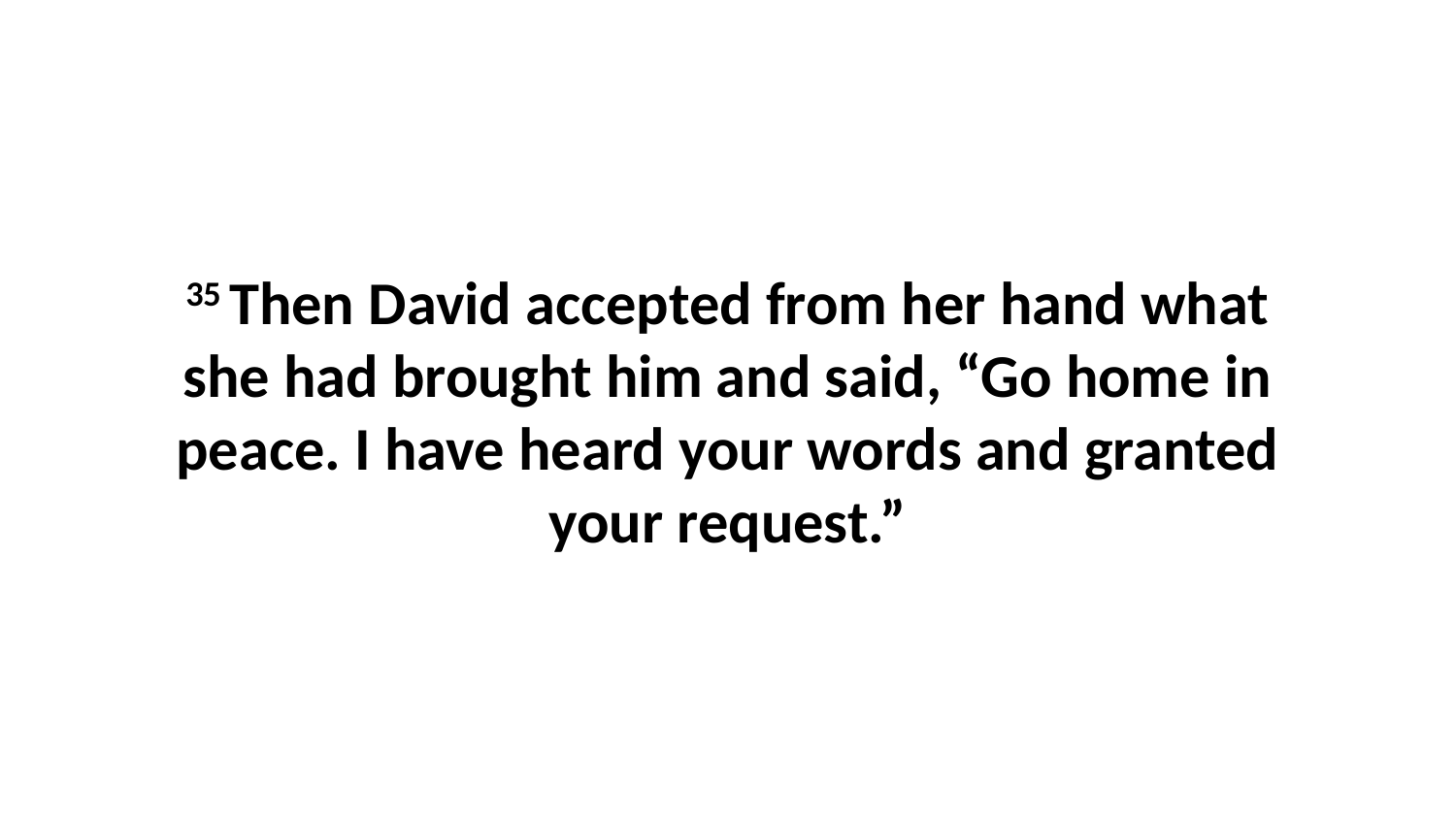

35 Then David accepted from her hand what she had brought him and said, “Go home in peace. I have heard your words and granted your request.”